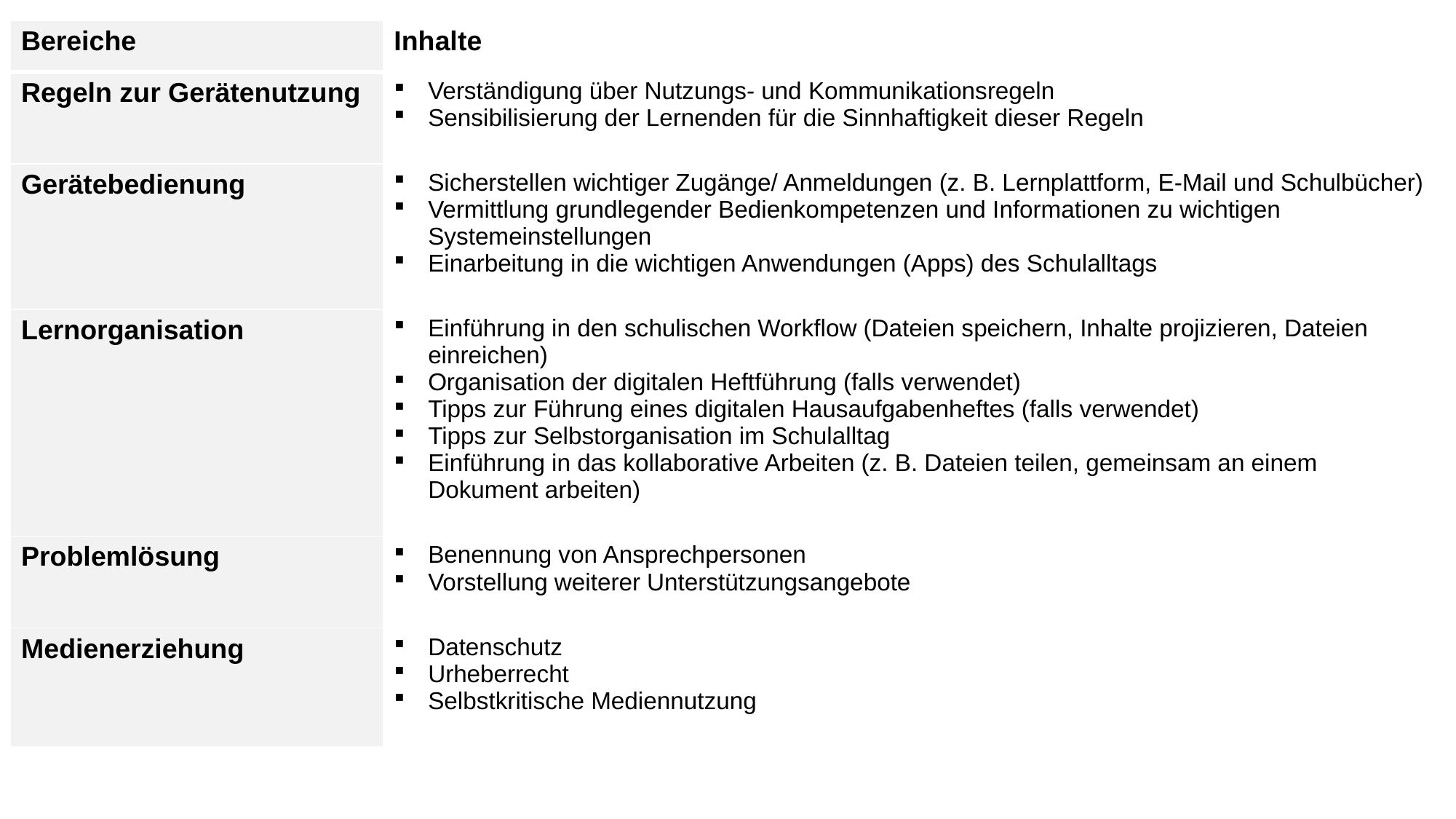

| Bereiche | Inhalte |
| --- | --- |
| Regeln zur Gerätenutzung | Verständigung über Nutzungs- und Kommunikationsregeln Sensibilisierung der Lernenden für die Sinnhaftigkeit dieser Regeln |
| Gerätebedienung | Sicherstellen wichtiger Zugänge/ Anmeldungen (z. B. Lernplattform, E-Mail und Schulbücher) Vermittlung grundlegender Bedienkompetenzen und Informationen zu wichtigen Systemeinstellungen Einarbeitung in die wichtigen Anwendungen (Apps) des Schulalltags |
| Lernorganisation | Einführung in den schulischen Workflow (Dateien speichern, Inhalte projizieren, Dateien einreichen) Organisation der digitalen Heftführung (falls verwendet) Tipps zur Führung eines digitalen Hausaufgabenheftes (falls verwendet) Tipps zur Selbstorganisation im Schulalltag Einführung in das kollaborative Arbeiten (z. B. Dateien teilen, gemeinsam an einem Dokument arbeiten) |
| Problemlösung | Benennung von Ansprechpersonen Vorstellung weiterer Unterstützungsangebote |
| Medienerziehung | Datenschutz Urheberrecht Selbstkritische Mediennutzung |